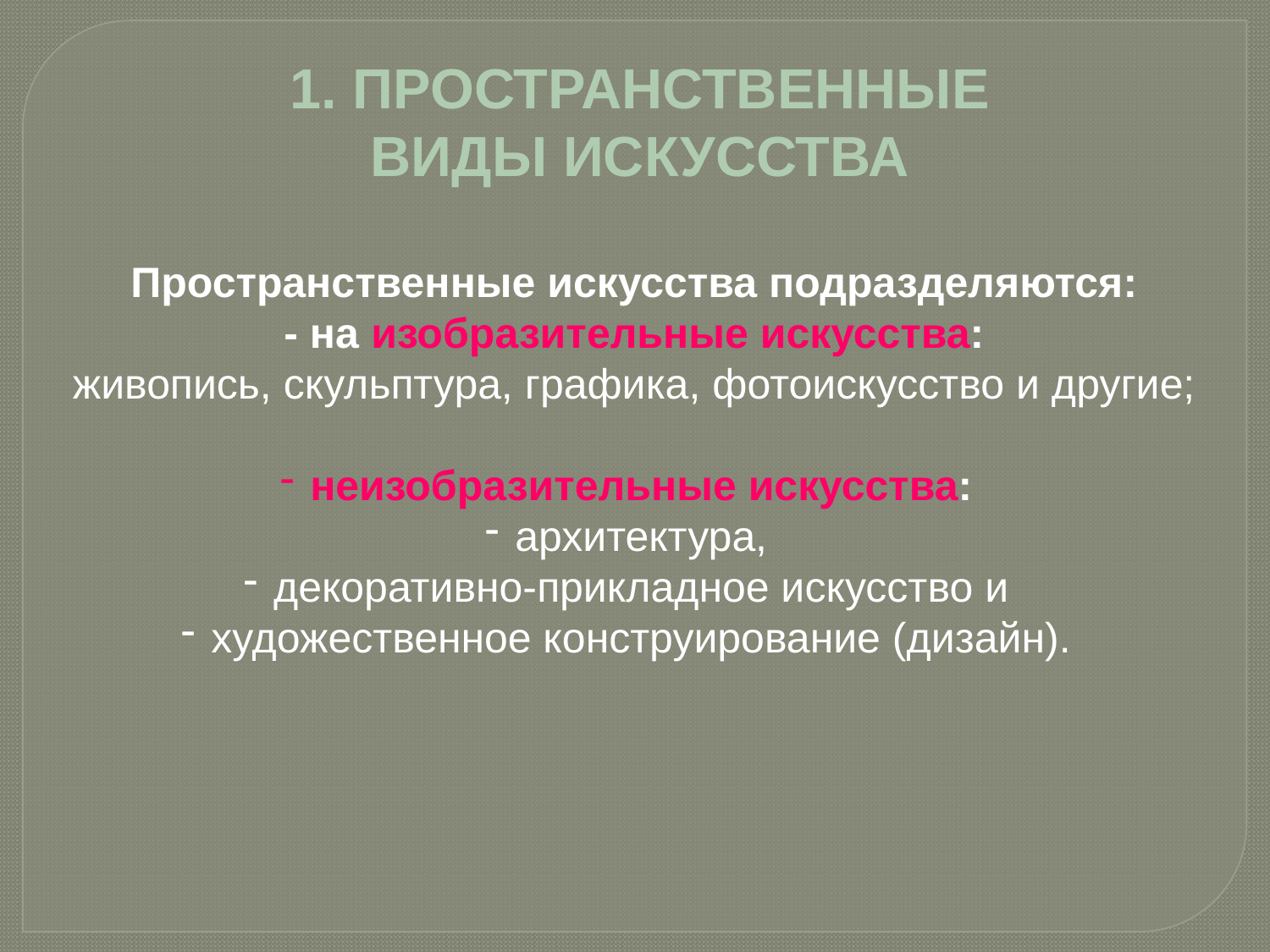

1. ПРОСТРАНСТВЕННЫЕ
ВИДЫ ИСКУССТВА

Пространственные искусства подразделяются:
- на изобразительные искусства:
живопись, скульптура, графика, фотоискусство и другие;
неизобразительные искусства:
архитектура,
декоративно-прикладное искусство и
художественное конструирование (дизайн).